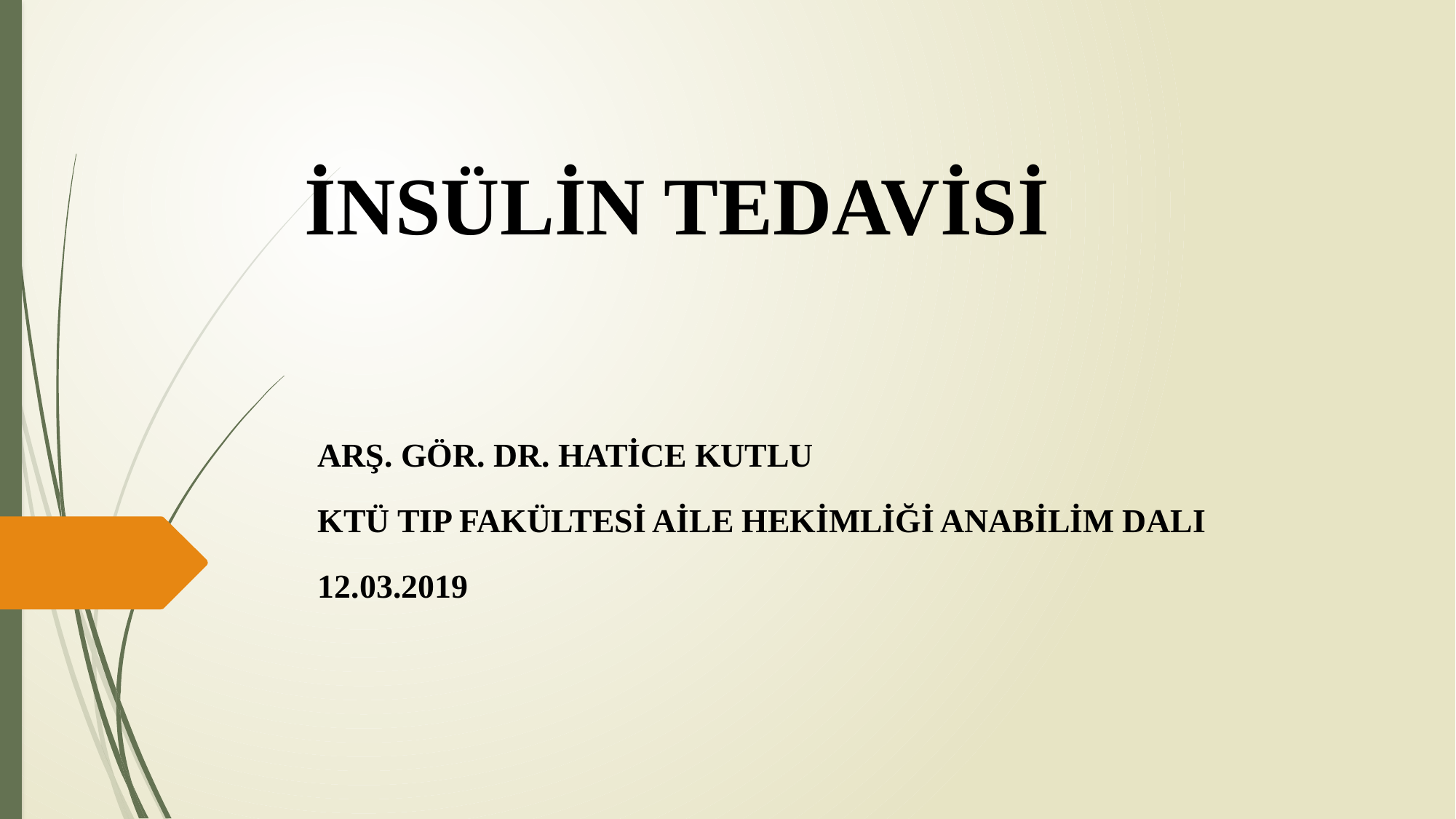

# İNSÜLİN TEDAVİSİ
ARŞ. GÖR. DR. HATİCE KUTLU
KTÜ TIP FAKÜLTESİ AİLE HEKİMLİĞİ ANABİLİM DALI
12.03.2019